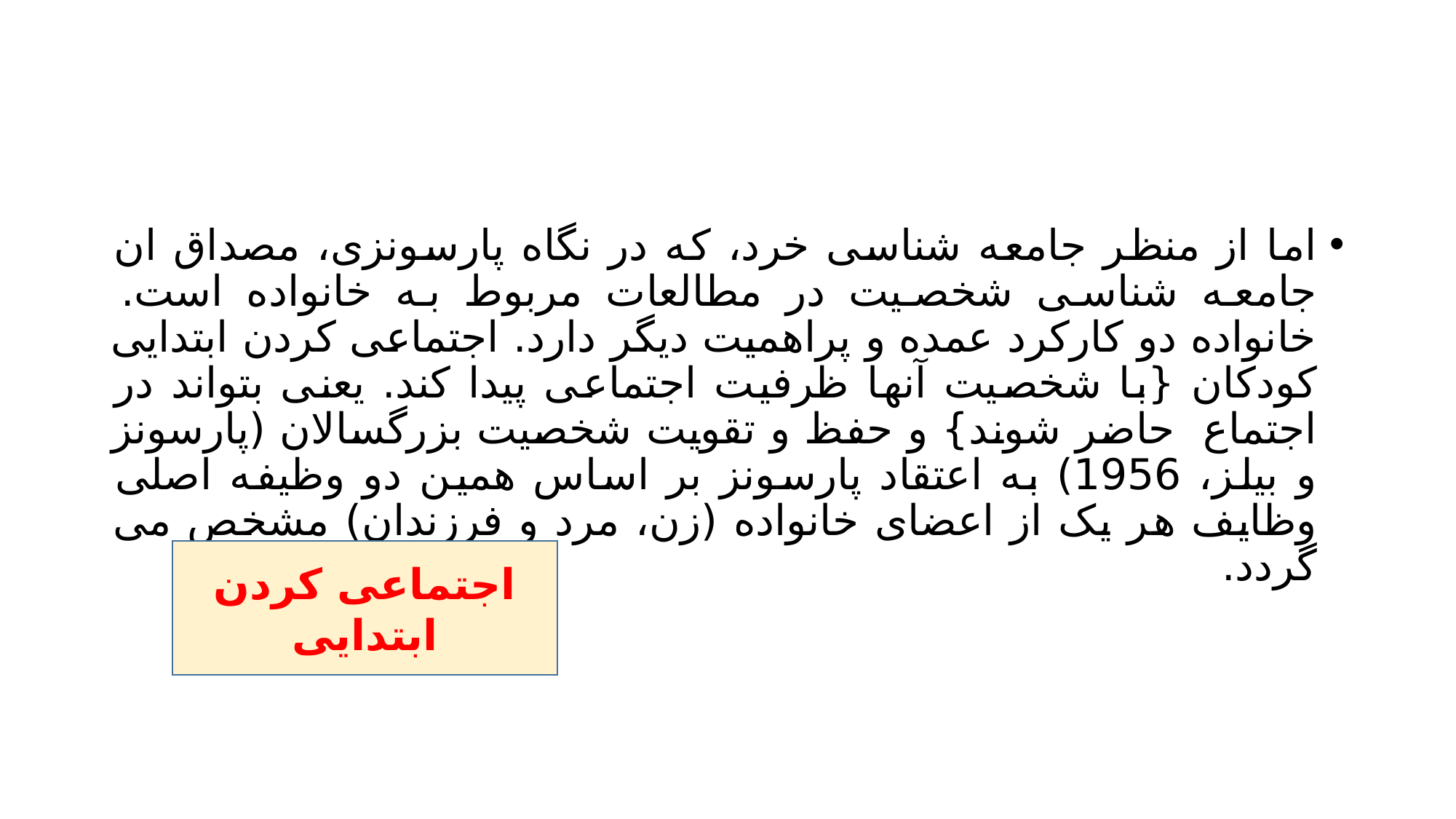

#
اما از منظر جامعه شناسی خرد، که در نگاه پارسونزی، مصداق ان جامعه شناسی شخصیت در مطالعات مربوط به خانواده است. خانواده دو کارکرد عمده و پراهمیت دیگر دارد. اجتماعی کردن ابتدایی کودکان {با شخصیت آنها ظرفیت اجتماعی پیدا کند. یعنی بتواند در اجتماع  حاضر شوند} و حفظ و تقویت شخصیت بزرگسالان (پارسونز و بیلز، 1956) به اعتقاد پارسونز بر اساس همین دو وظیفه اصلی وظایف هر یک از اعضای خانواده (زن، مرد و فرزندان) مشخص می گردد.
اجتماعی کردن ابتدایی